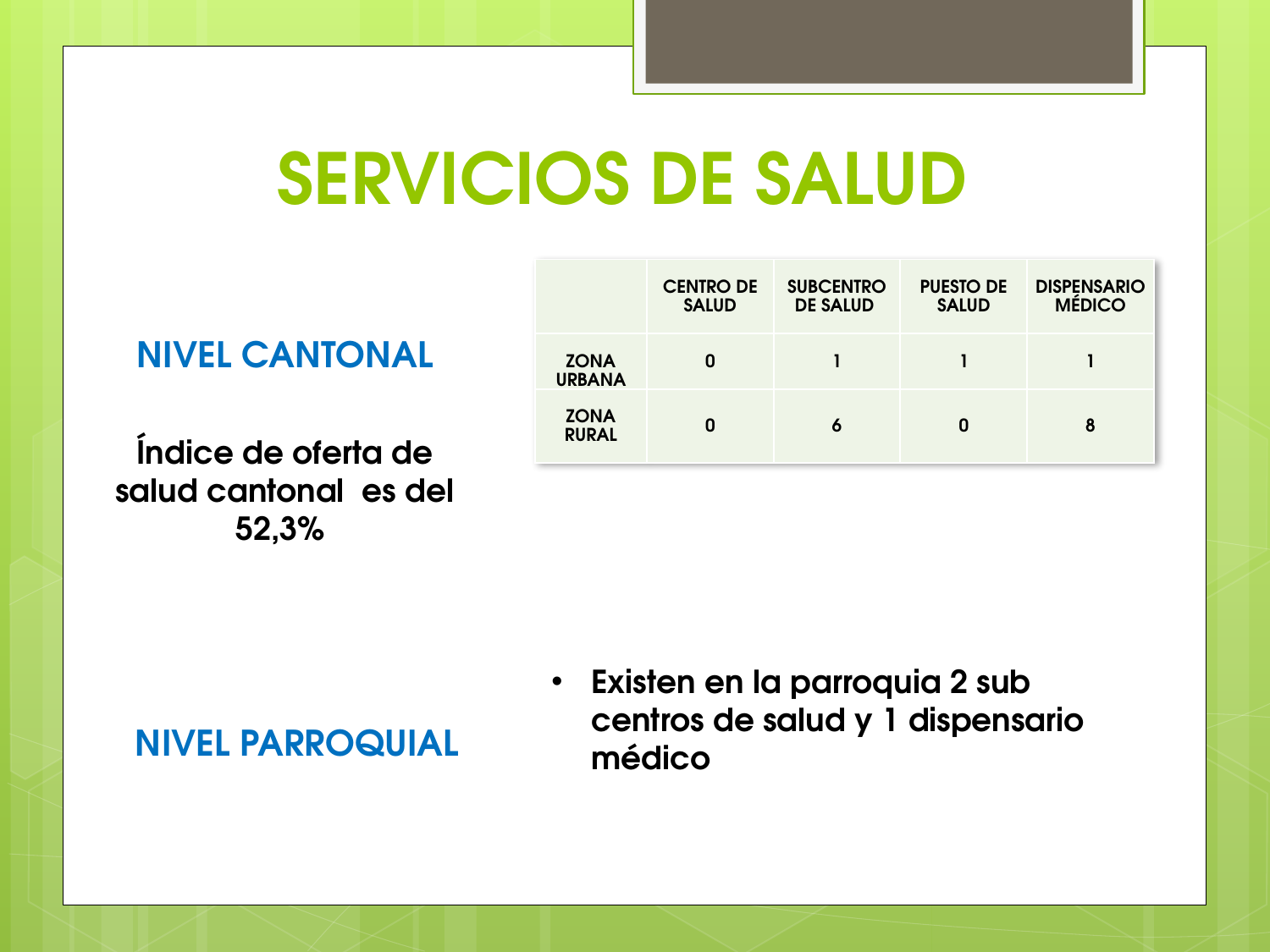

# SERVICIOS DE SALUD
|  | CENTRO DE SALUD | SUBCENTRO DE SALUD | PUESTO DE SALUD | DISPENSARIO MÉDICO |
| --- | --- | --- | --- | --- |
| ZONA URBANA | 0 | 1 | 1 | 1 |
| ZONA RURAL | 0 | 6 | 0 | 8 |
NIVEL CANTONAL
Índice de oferta de salud cantonal  es del 52,3%
Existen en la parroquia 2 sub centros de salud y 1 dispensario médico

NIVEL PARROQUIAL